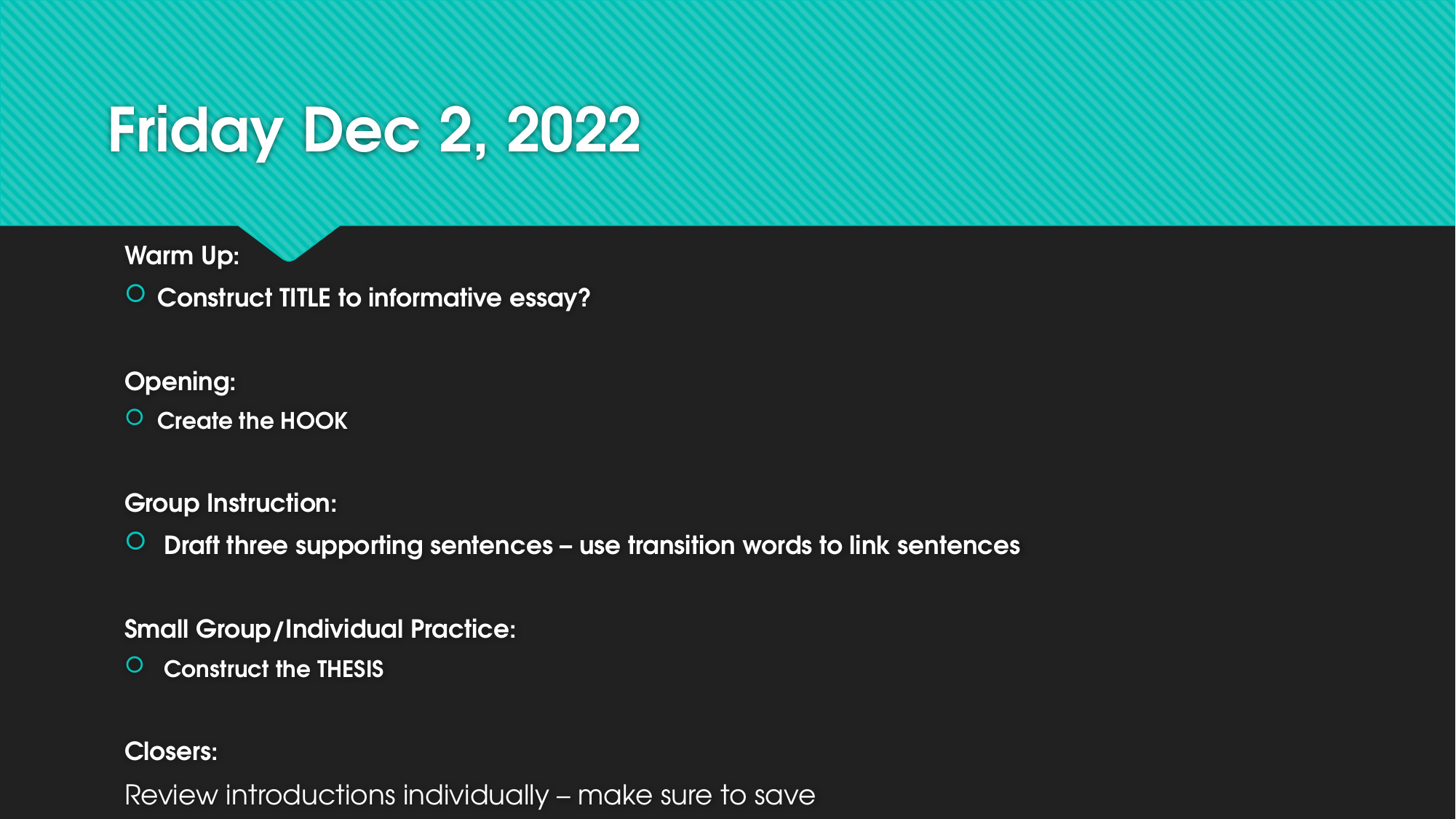

# Friday Dec 2, 2022
Warm Up:
Construct TITLE to informative essay?

Opening:
Create the HOOK

Group Instruction:
Draft three supporting sentences – use transition words to link sentences

Small Group/Individual Practice:
Construct the THESIS

Closers:
Review introductions individually – make sure to save